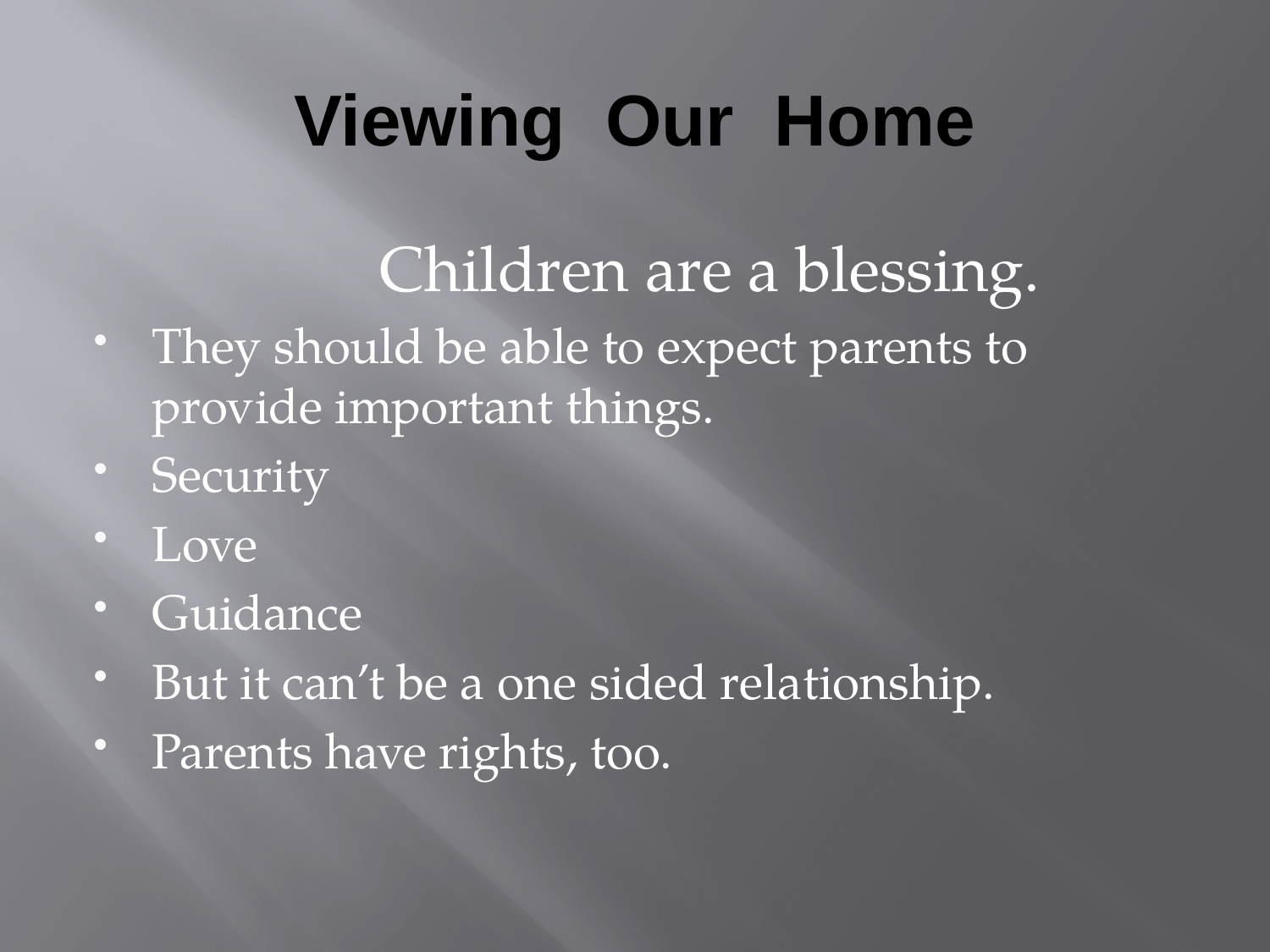

# Viewing  Our  Home
Children are a blessing.
They should be able to expect parents to provide important things.
Security
Love
Guidance
But it can’t be a one sided relationship.
Parents have rights, too.